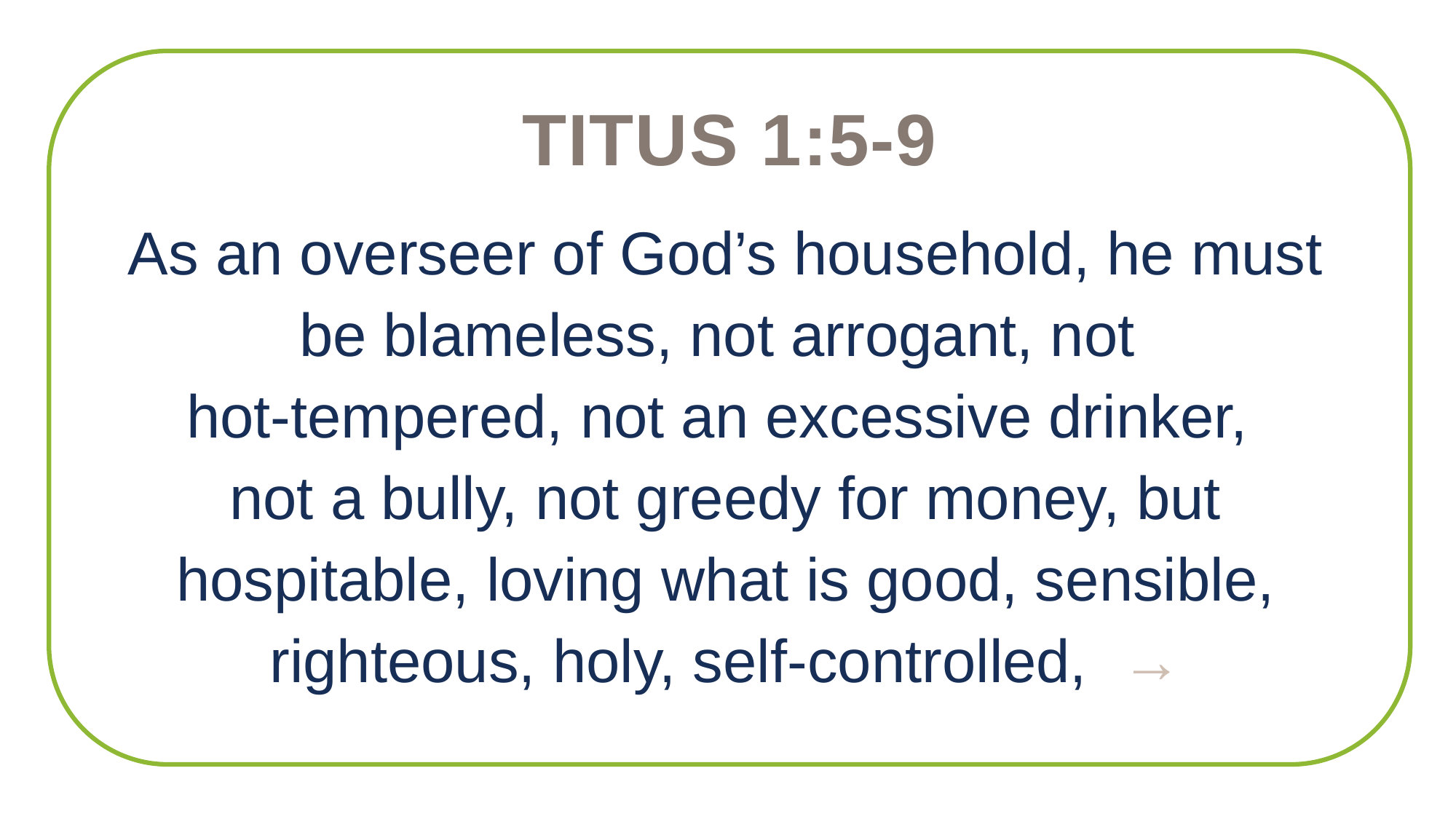

Titus 1:5-9
As an overseer of God’s household, he must be blameless, not arrogant, not
hot-tempered, not an excessive drinker,
not a bully, not greedy for money, but hospitable, loving what is good, sensible, righteous, holy, self-controlled,  →